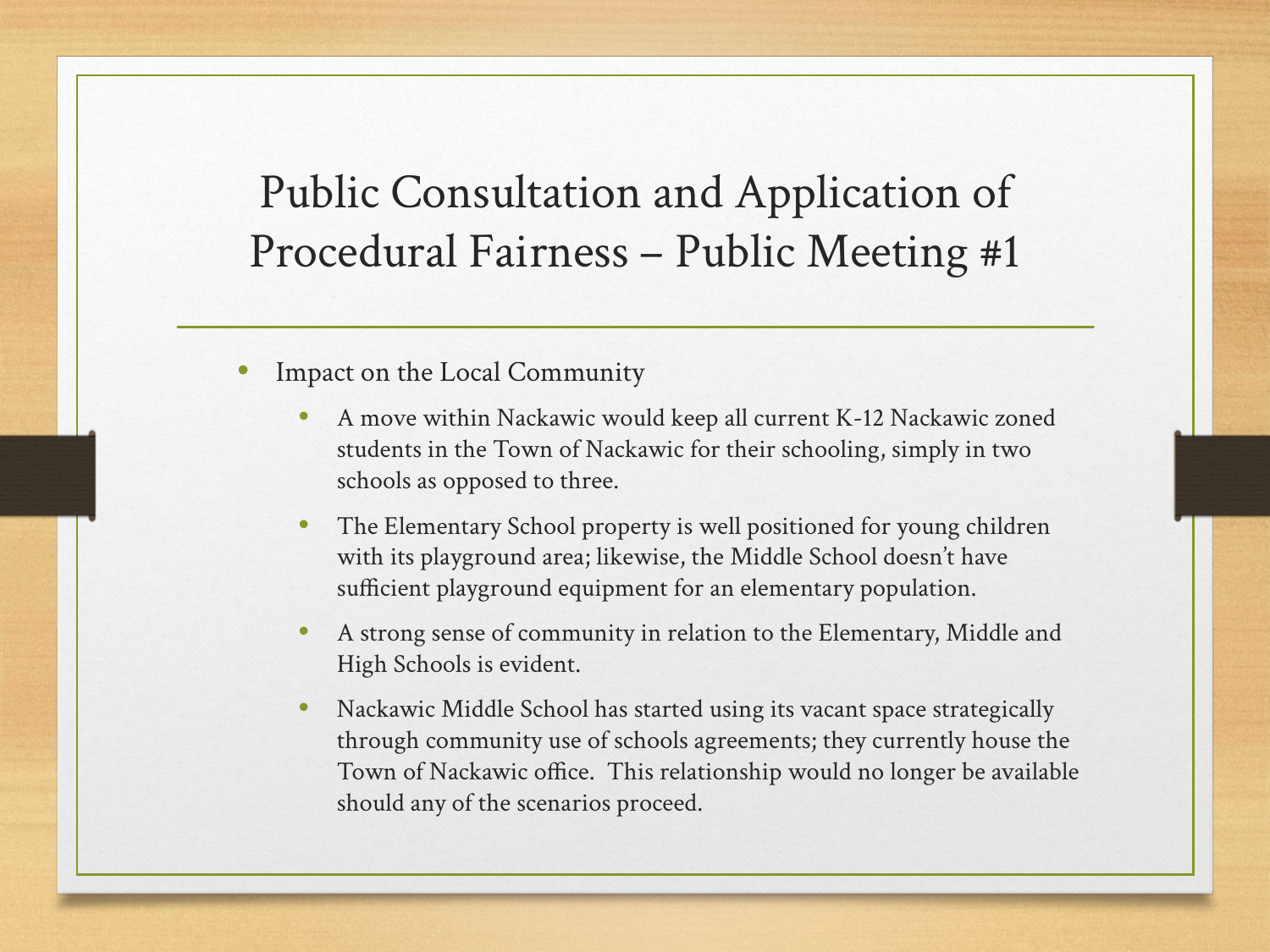

# Public Consultation and Application of Procedural Fairness – Public Meeting #1
Impact on the Local Community
A move within Nackawic would keep all current K-12 Nackawic zoned students in the Town of Nackawic for their schooling, simply in two schools as opposed to three.
The Elementary School property is well positioned for young children with its playground area; likewise, the Middle School doesn’t have sufficient playground equipment for an elementary population.
A strong sense of community in relation to the Elementary, Middle and High Schools is evident.
Nackawic Middle School has started using its vacant space strategically through community use of schools agreements; they currently house the Town of Nackawic office.  This relationship would no longer be available should any of the scenarios proceed.